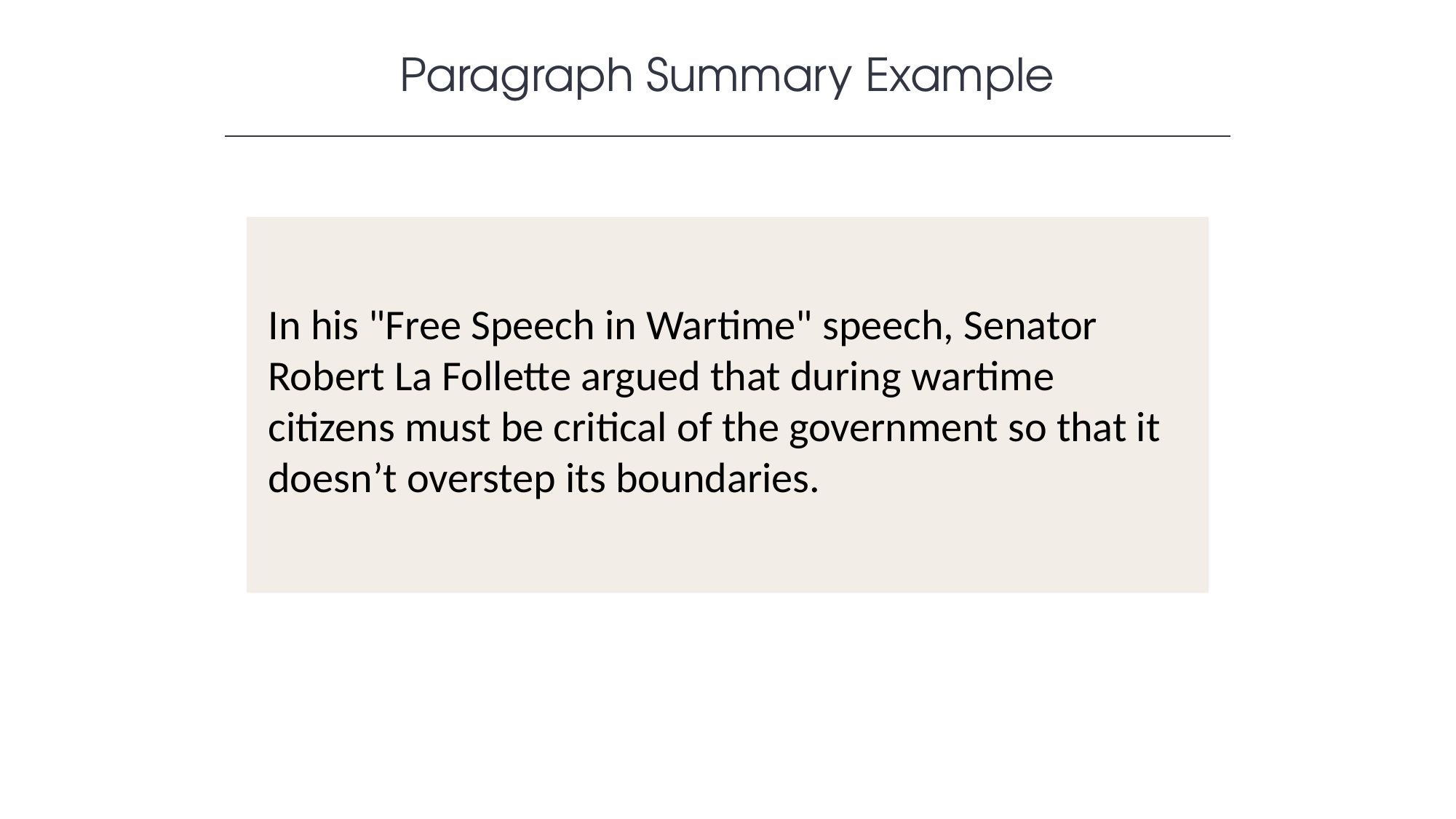

Paragraph Summary Example
HAWKES LEARNING

In his "Free Speech in Wartime" speech, Senator Robert La Follette argued that during wartime citizens must be critical of the government so that it doesn’t overstep its boundaries.